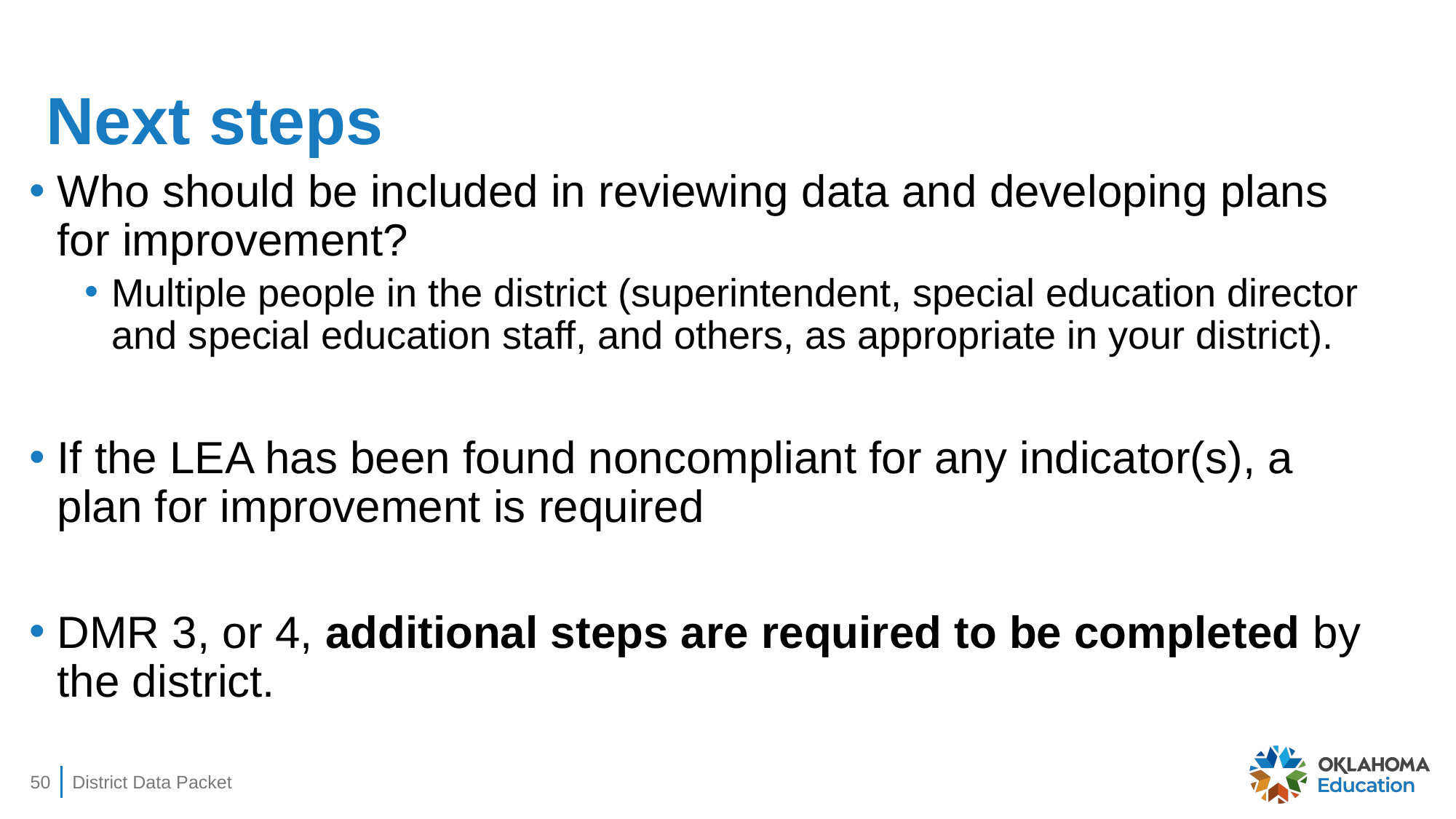

# Next steps
Who should be included in reviewing data and developing plans for improvement?
Multiple people in the district (superintendent, special education director and special education staff, and others, as appropriate in your district).

If the LEA has been found noncompliant for any indicator(s), a  plan for improvement is required

DMR 3, or 4, additional steps are required to be completed by the district.
50
District Data Packet